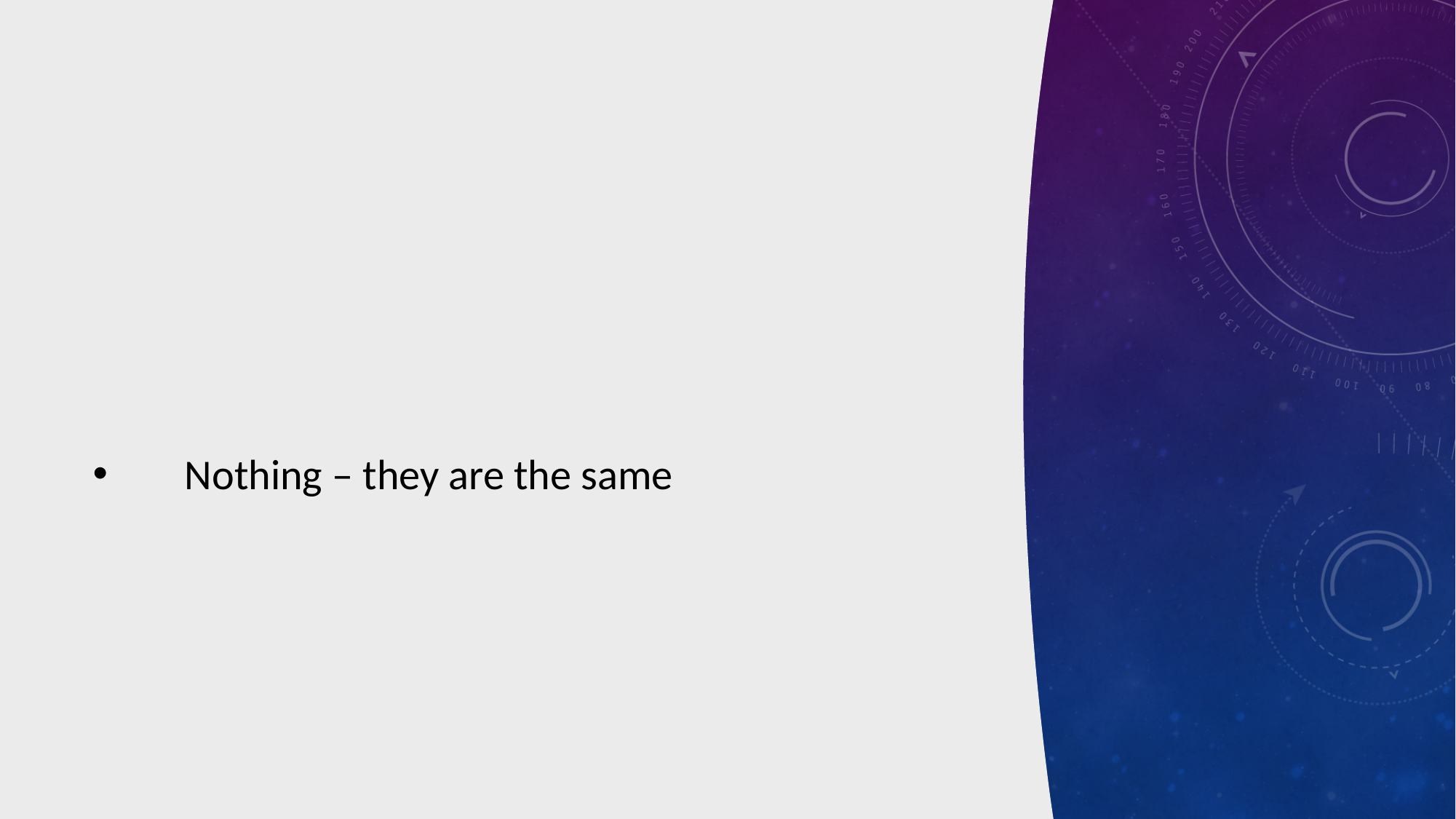

#

      Nothing – they are the same